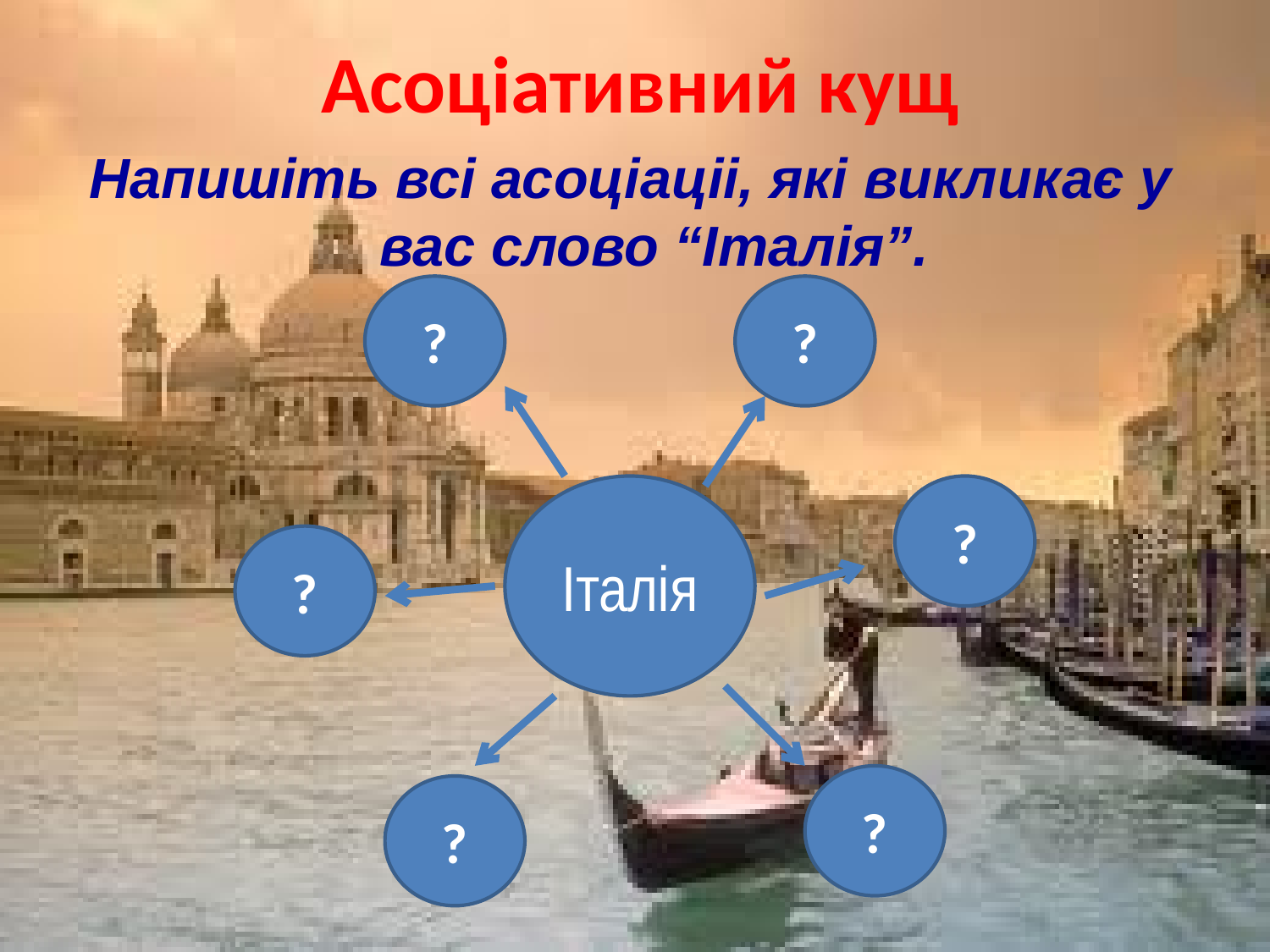

# Асоціативний кущ
Напишіть всі асоціаціі, які викликає у вас слово “Італія”.
?
?
Італія
?
?
?
?